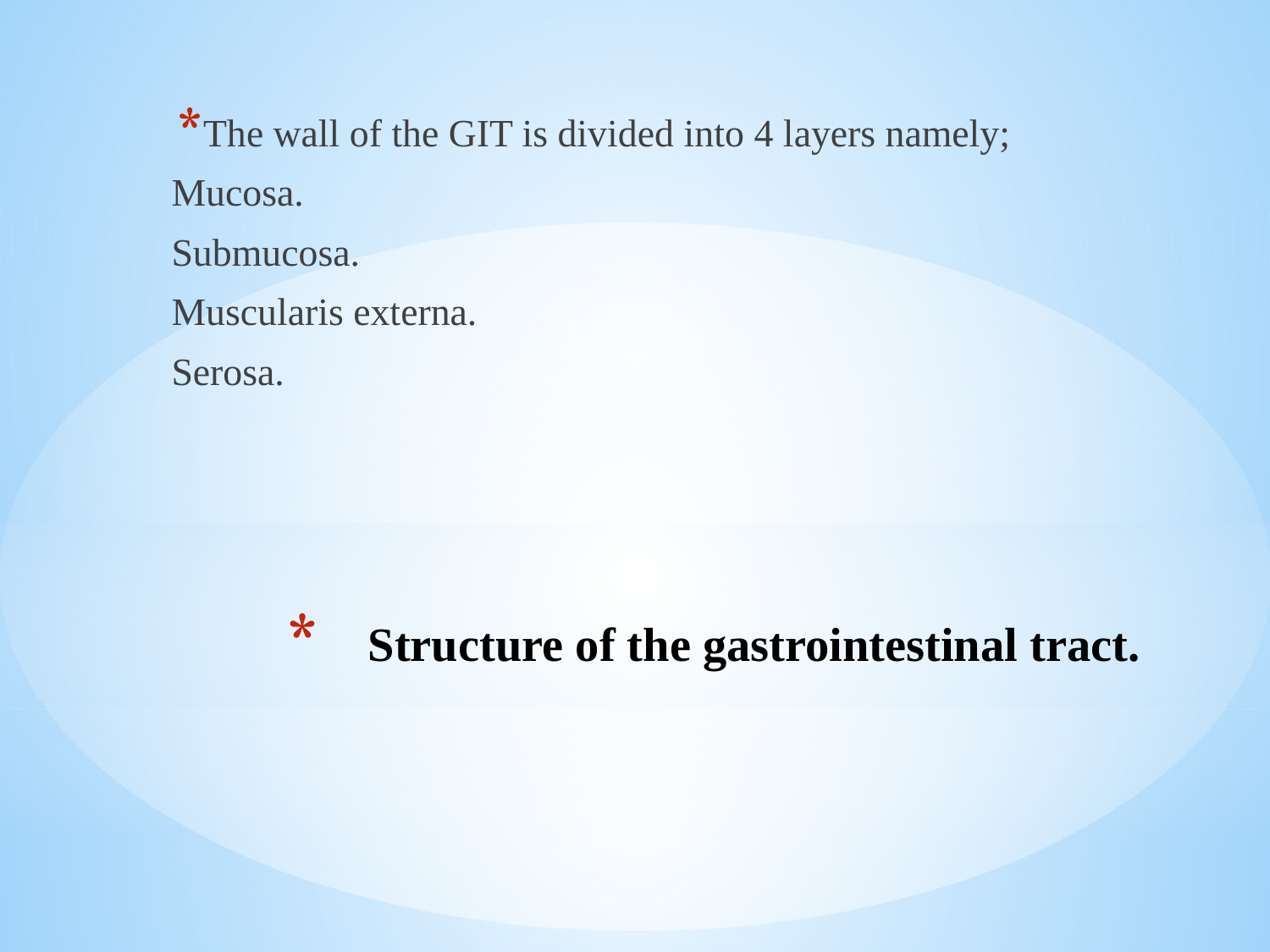

The wall of the GIT is divided into 4 layers namely;
Mucosa.
Submucosa.
Muscularis externa.
Serosa.
# Structure of the gastrointestinal tract.